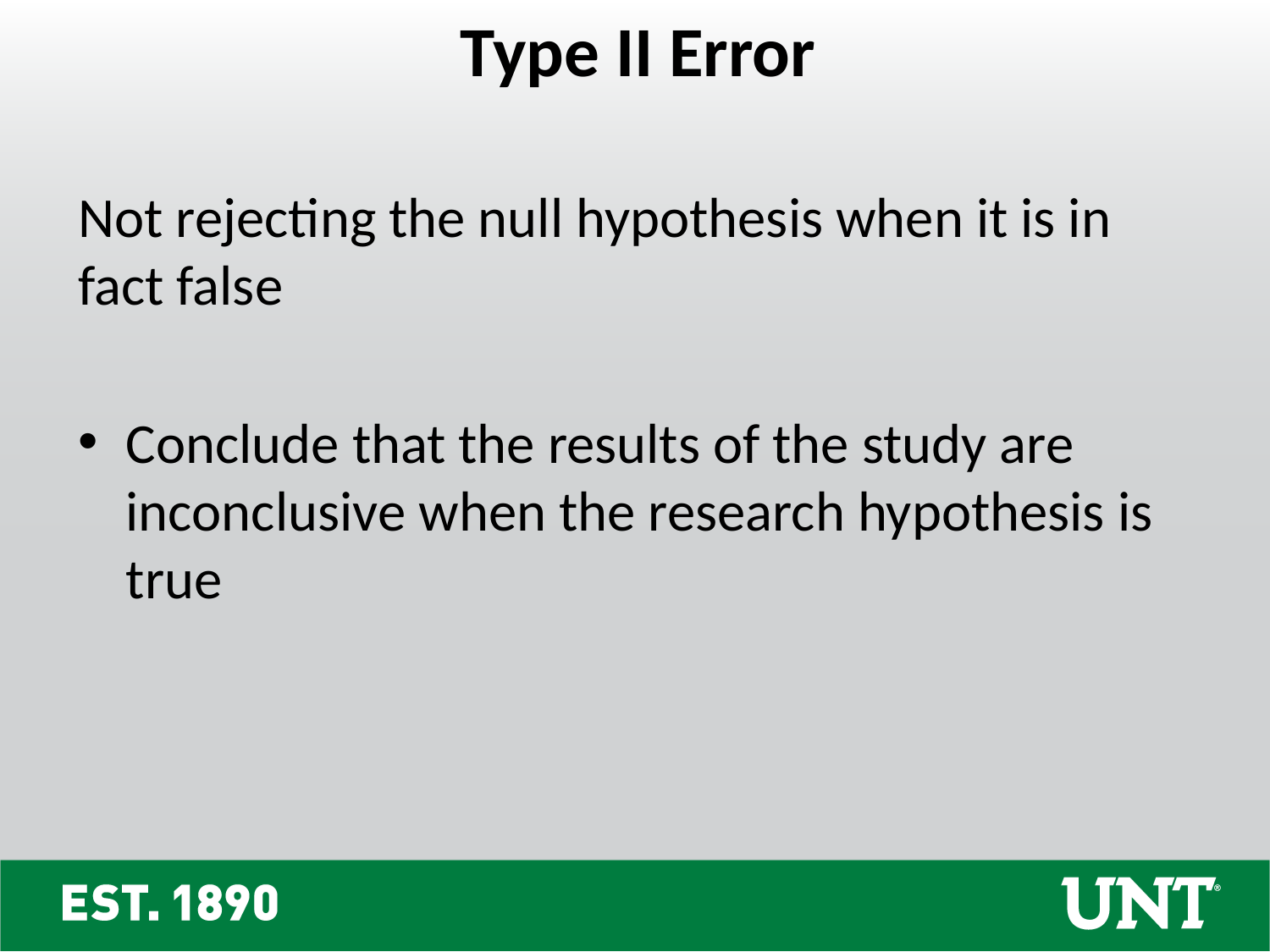

Type II Error

Not rejecting the null hypothesis when it is in fact false

Conclude that the results of the study are inconclusive when the research hypothesis is true